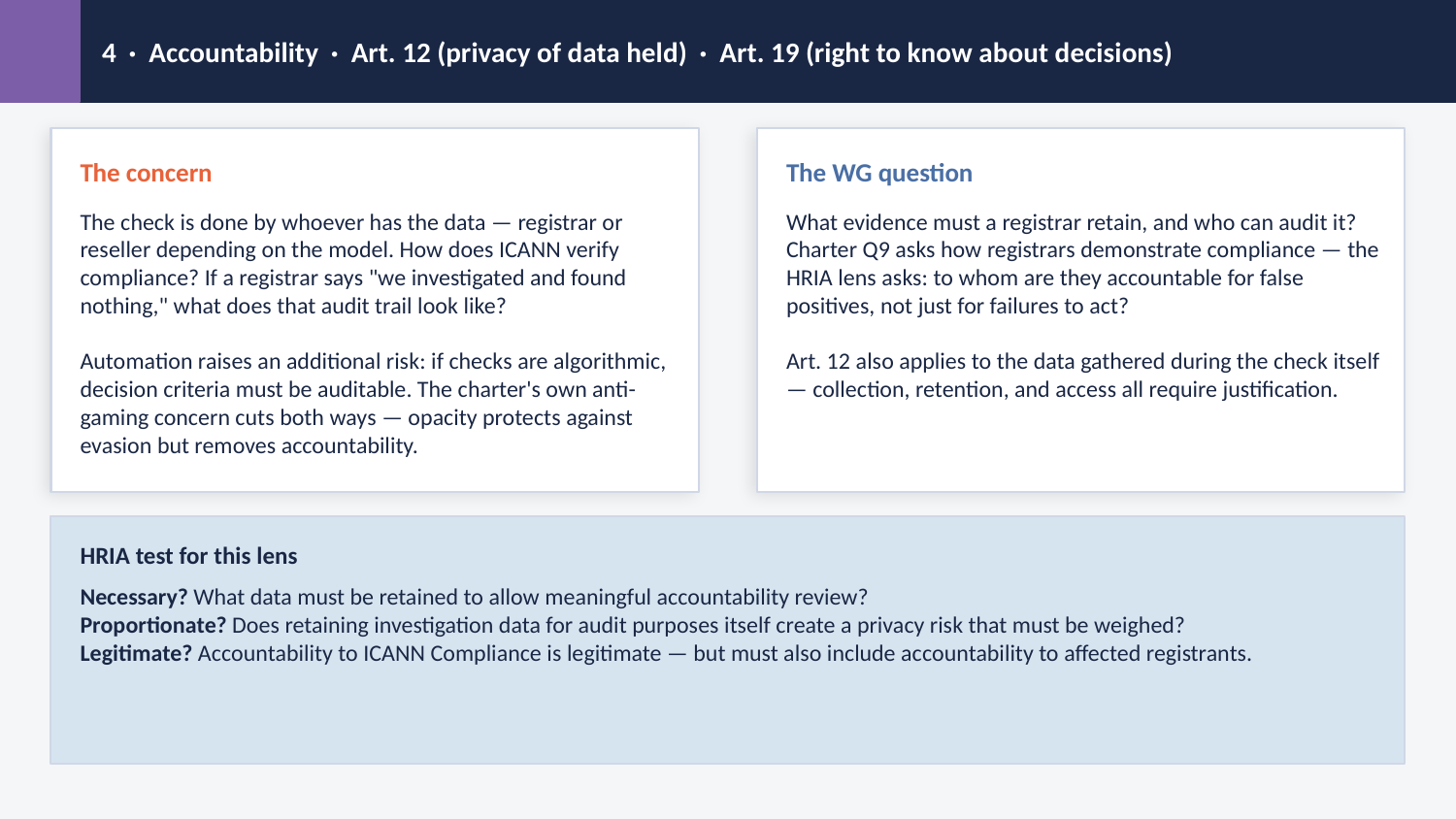

4  ·  Accountability  ·  Art. 12 (privacy of data held)  ·  Art. 19 (right to know about decisions)

The concern
The WG question
The check is done by whoever has the data — registrar or reseller depending on the model. How does ICANN verify compliance? If a registrar says "we investigated and found nothing," what does that audit trail look like?

Automation raises an additional risk: if checks are algorithmic, decision criteria must be auditable. The charter's own anti-gaming concern cuts both ways — opacity protects against evasion but removes accountability.
What evidence must a registrar retain, and who can audit it? Charter Q9 asks how registrars demonstrate compliance — the HRIA lens asks: to whom are they accountable for false positives, not just for failures to act?

Art. 12 also applies to the data gathered during the check itself — collection, retention, and access all require justification.

HRIA test for this lens
Necessary? What data must be retained to allow meaningful accountability review?
Proportionate? Does retaining investigation data for audit purposes itself create a privacy risk that must be weighed?
Legitimate? Accountability to ICANN Compliance is legitimate — but must also include accountability to affected registrants.